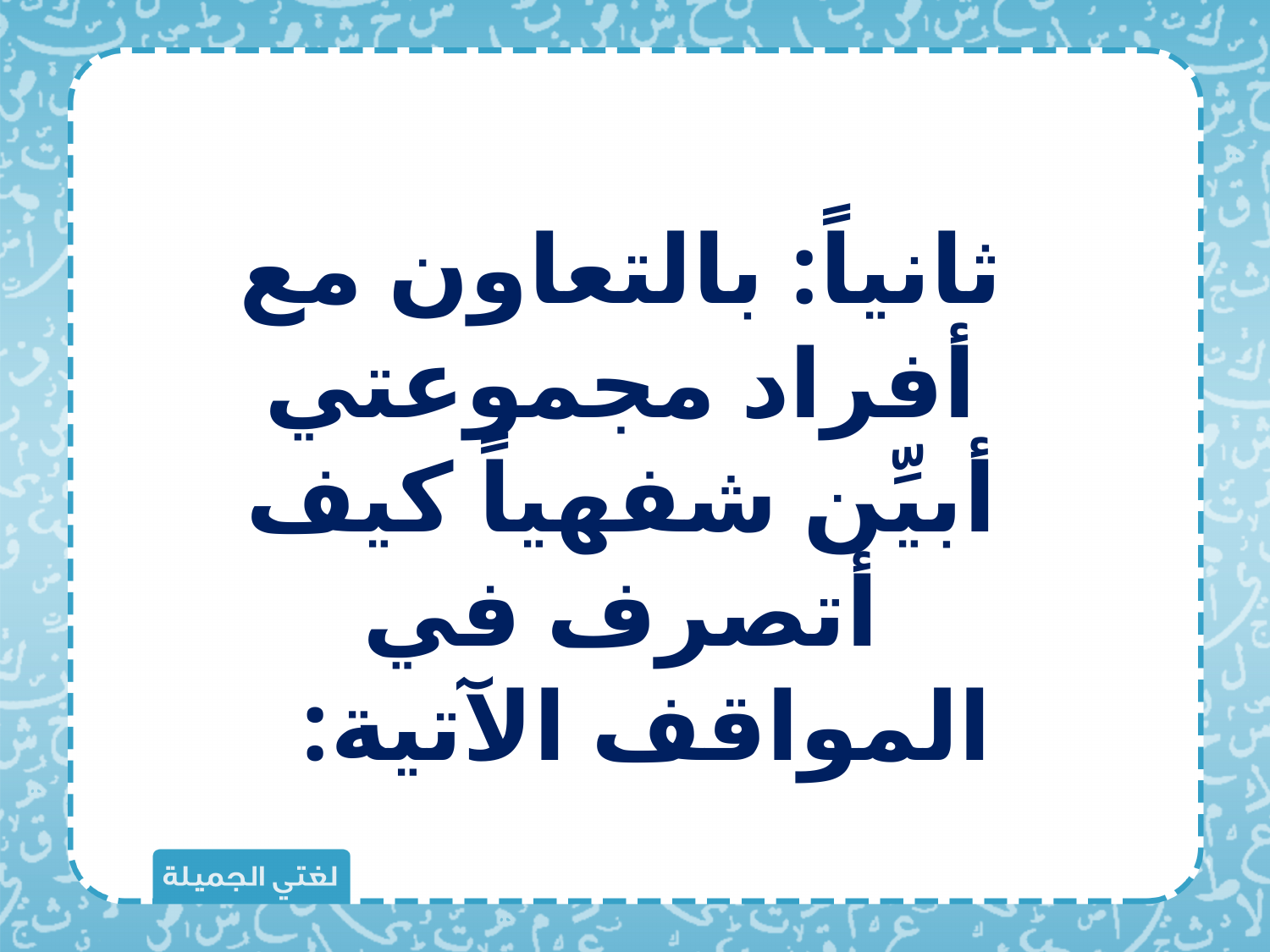

ثانياً: بالتعاون مع أفراد مجموعتي أبيِّن شفهياً كيف أتصرف في المواقف الآتية: